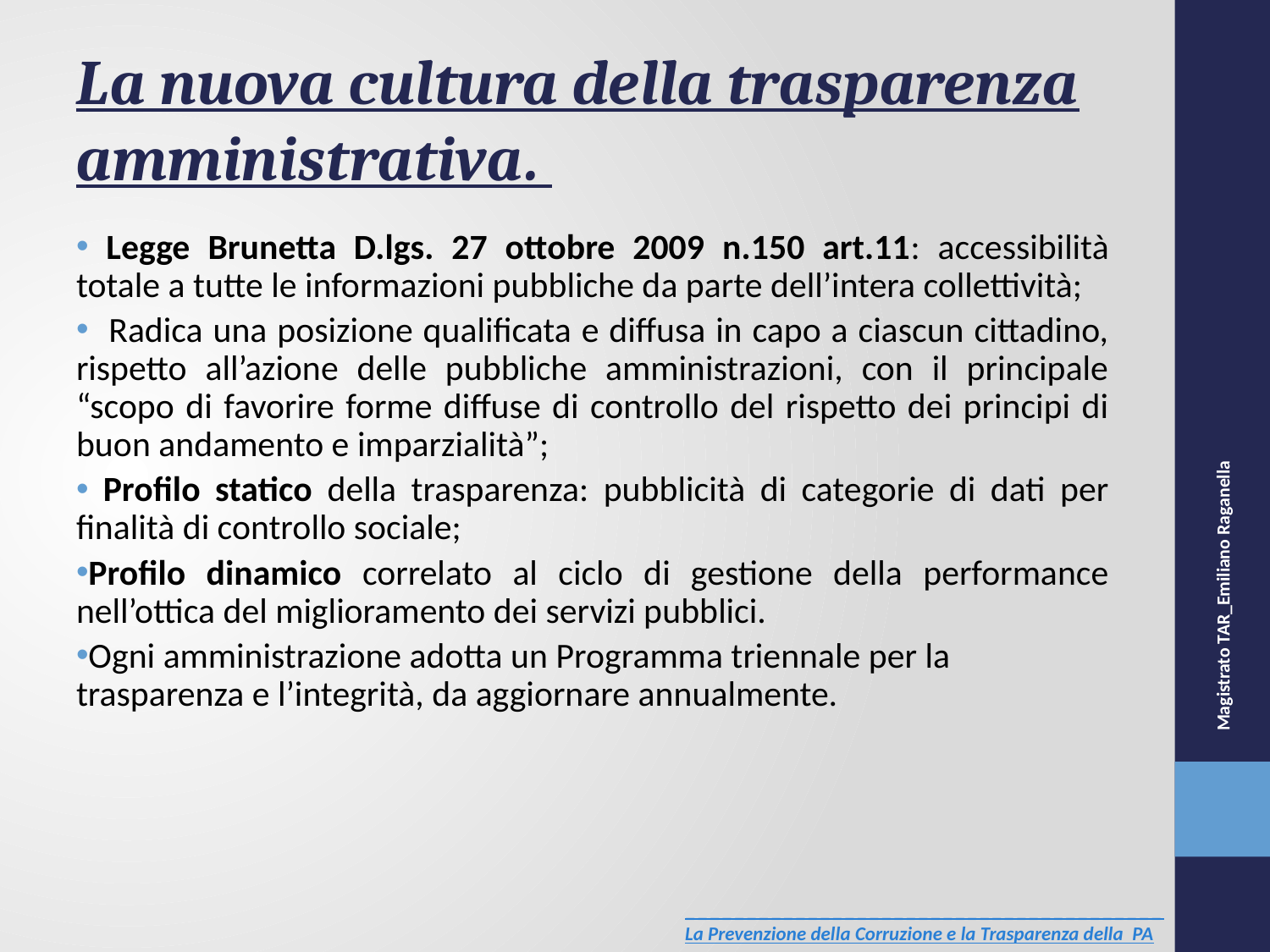

La nuova cultura della trasparenza amministrativa.
 Legge Brunetta D.lgs. 27 ottobre 2009 n.150 art.11: accessibilità totale a tutte le informazioni pubbliche da parte dell’intera collettività;
  Radica una posizione qualificata e diffusa in capo a ciascun cittadino, rispetto all’azione delle pubbliche amministrazioni, con il principale “scopo di favorire forme diffuse di controllo del rispetto dei principi di buon andamento e imparzialità”;
 Profilo statico della trasparenza: pubblicità di categorie di dati per finalità di controllo sociale;
Profilo dinamico correlato al ciclo di gestione della performance nell’ottica del miglioramento dei servizi pubblici.
Ogni amministrazione adotta un Programma triennale per la trasparenza e l’integrità, da aggiornare annualmente.

Magistrato TAR_Emiliano Raganella
_______________________________________
La Prevenzione della Corruzione e la Trasparenza della  PA